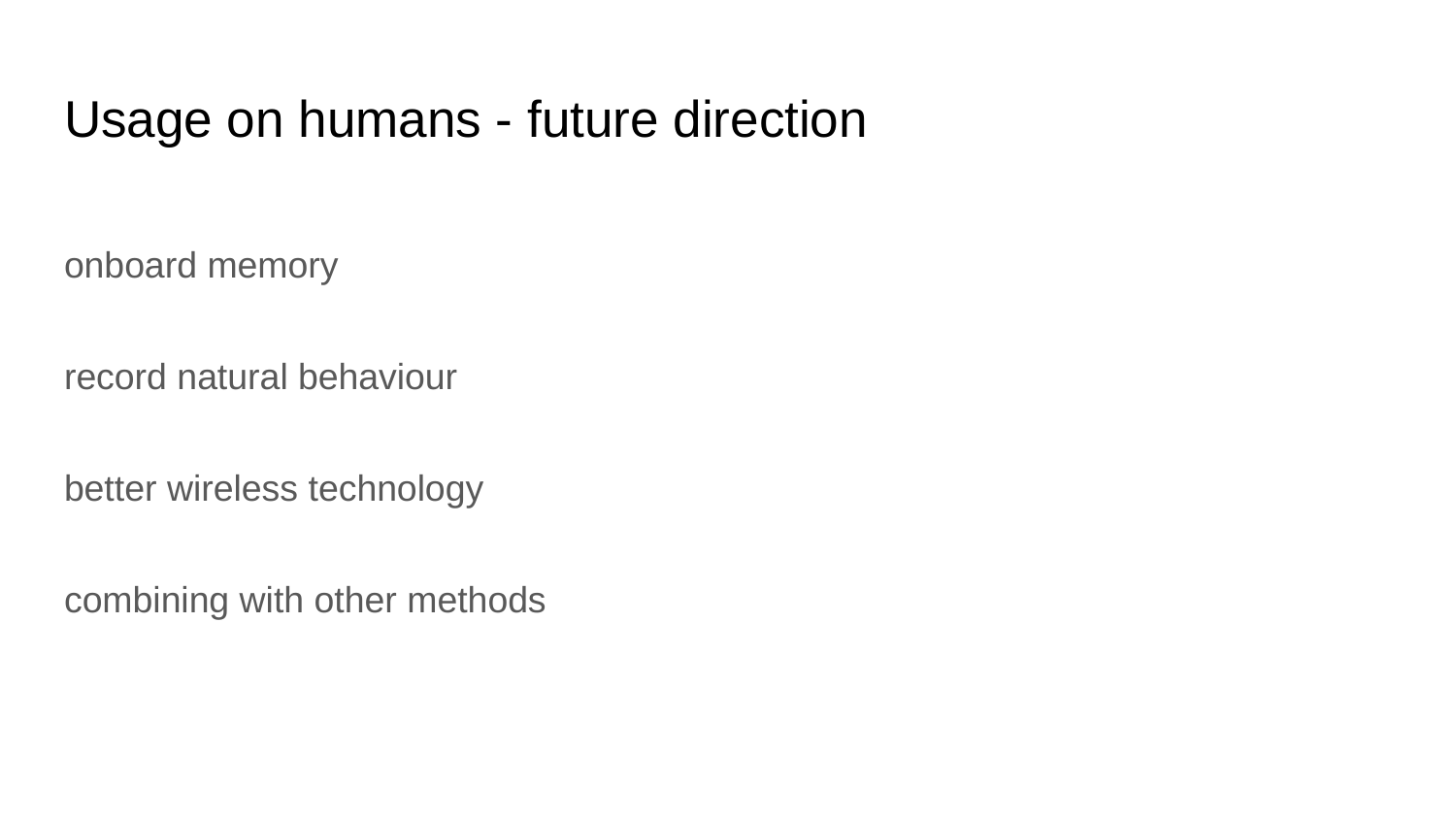

# Usage on humans - future direction
onboard memory
record natural behaviour
better wireless technology
combining with other methods